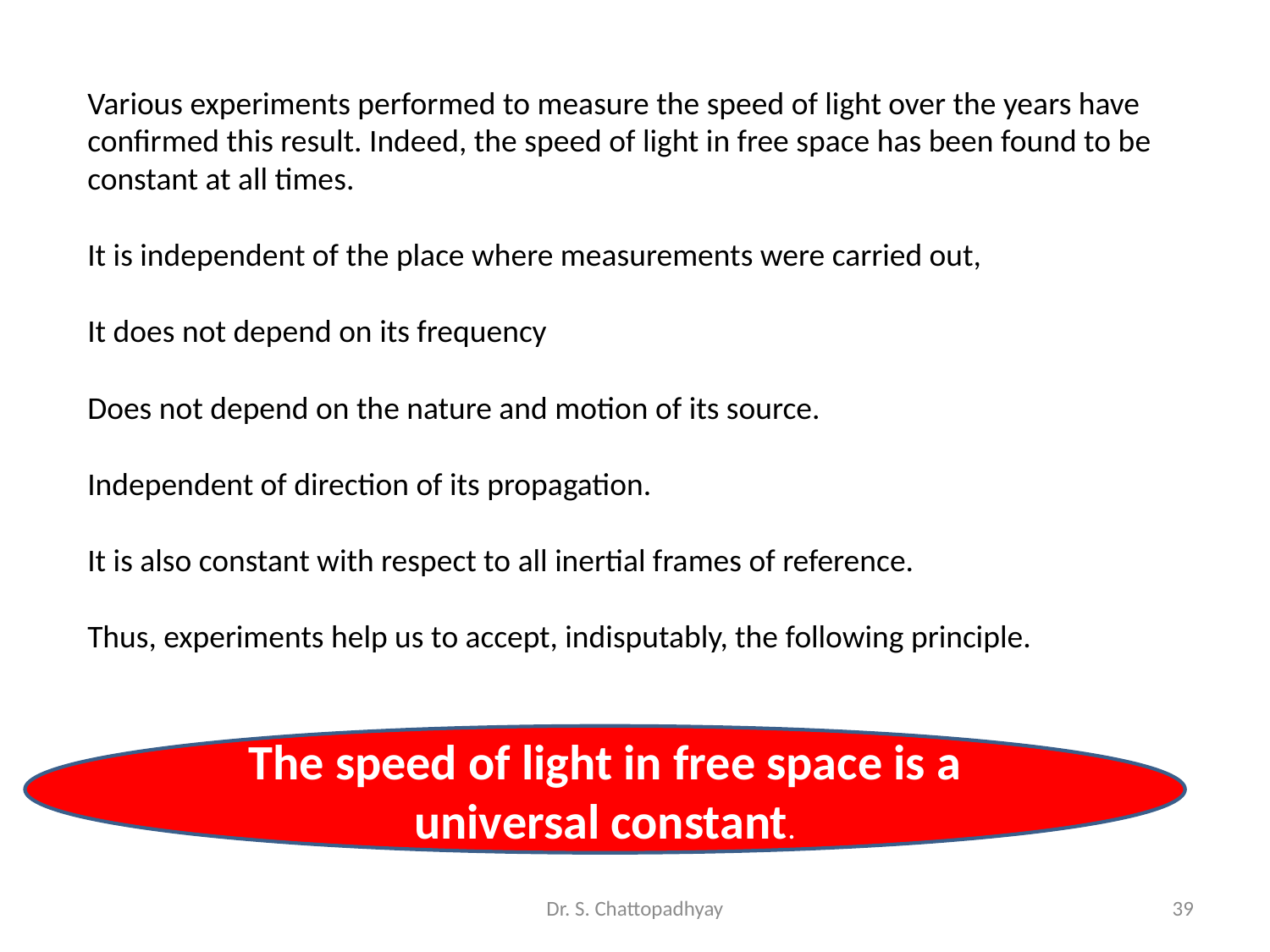

Various experiments performed to measure the speed of light over the years have
confirmed this result. Indeed, the speed of light in free space has been found to be
constant at all times.

It is independent of the place where measurements were carried out,

It does not depend on its frequency

Does not depend on the nature and motion of its source.

Independent of direction of its propagation.

It is also constant with respect to all inertial frames of reference.

Thus, experiments help us to accept, indisputably, the following principle.
The speed of light in free space is a universal constant.
Dr. S. Chattopadhyay
39